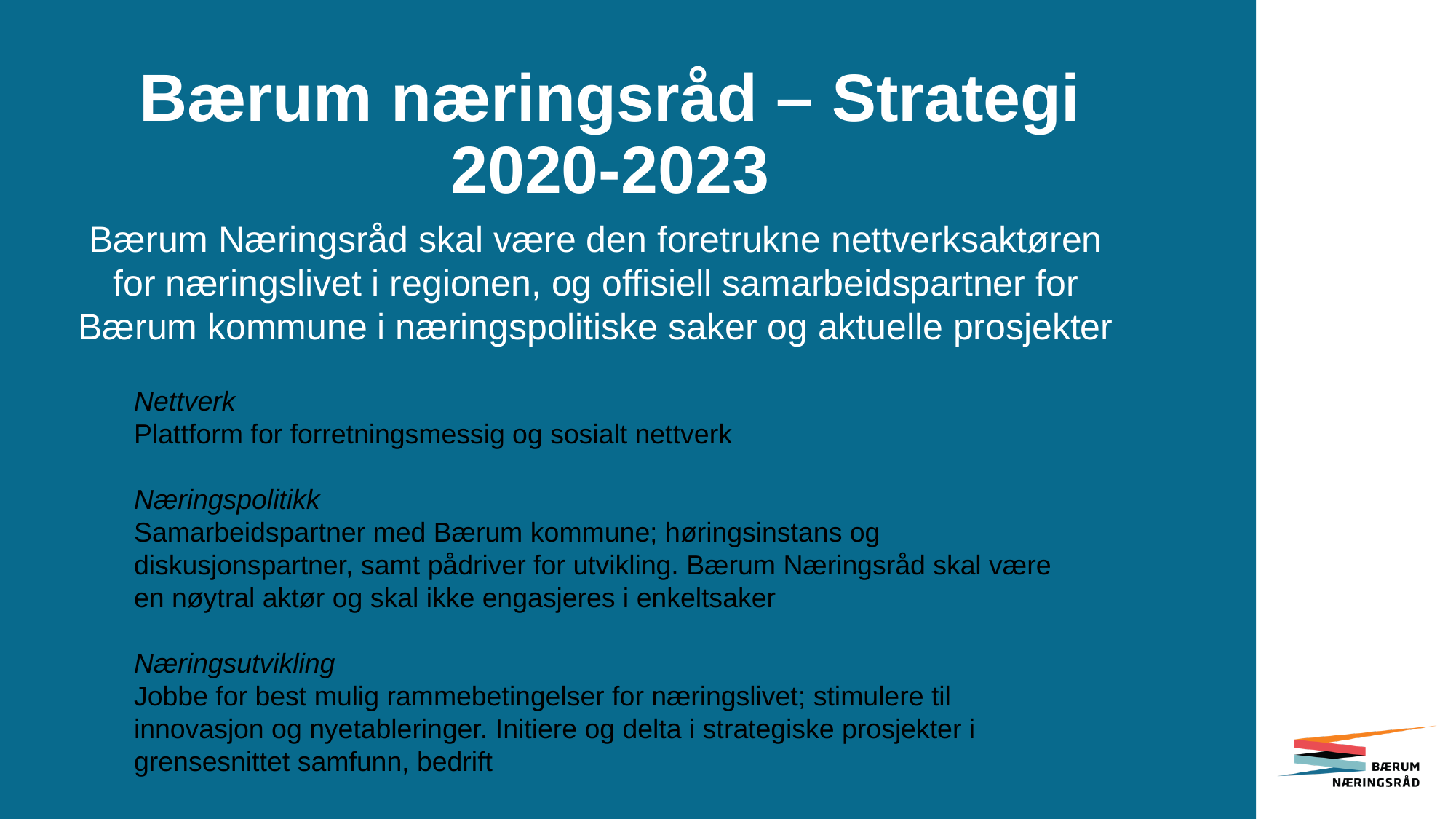

# Bærum næringsråd – Strategi 2020-2023
Bærum Næringsråd skal være den foretrukne nettverksaktøren for næringslivet i regionen, og offisiell samarbeidspartner for Bærum kommune i næringspolitiske saker og aktuelle prosjekter

Nettverk
Plattform for forretningsmessig og sosialt nettverk

Næringspolitikk
Samarbeidspartner med Bærum kommune; høringsinstans og diskusjonspartner, samt pådriver for utvikling. Bærum Næringsråd skal være en nøytral aktør og skal ikke engasjeres i enkeltsaker

Næringsutvikling
Jobbe for best mulig rammebetingelser for næringslivet; stimulere til innovasjon og nyetableringer. Initiere og delta i strategiske prosjekter i grensesnittet samfunn, bedrift